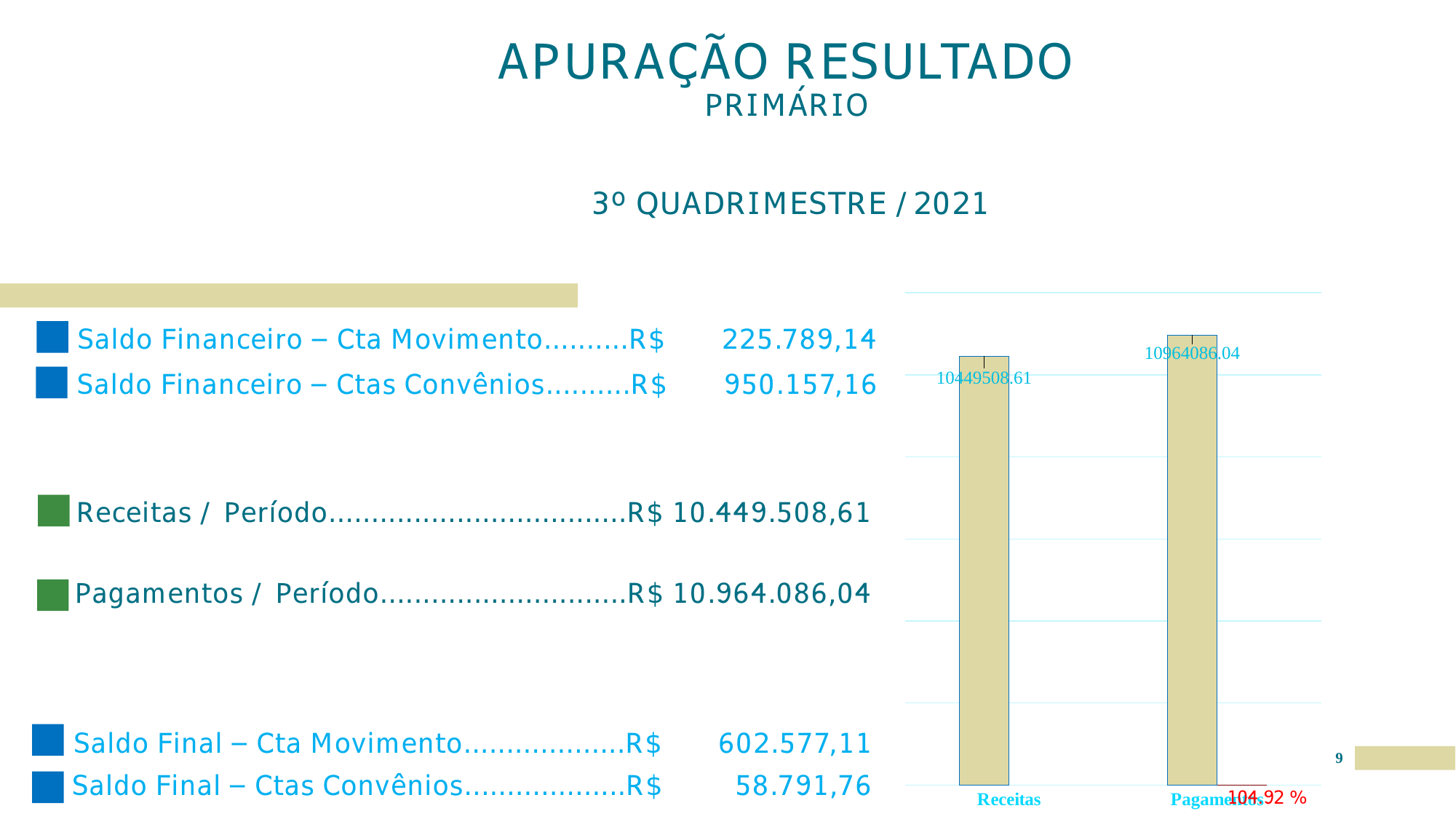

# APURAÇÃO RESULTADO PRIMÁRIO 3º QUADRIMESTRE /2021

### Chart

| Category | Colunas1 | Colunas2 |
|---|---|---|
| Receitas | 10449508.61 | None |
| Pagamentos | 10964086.04 | 104.92441749373323 |
Saldo Financeiro – Cta Movimento..........R$       225.789,14

Saldo Financeiro – Ctas Convênios..........R$       950.157,16

Receitas / Período...................................R$ 10.449.508,61

Pagamentos / Período.............................R$ 10.964.086,04

Saldo Final – Cta Movimento...................R$       602.577,11

9
Saldo Final – Ctas Convênios...................R$         58.791,76